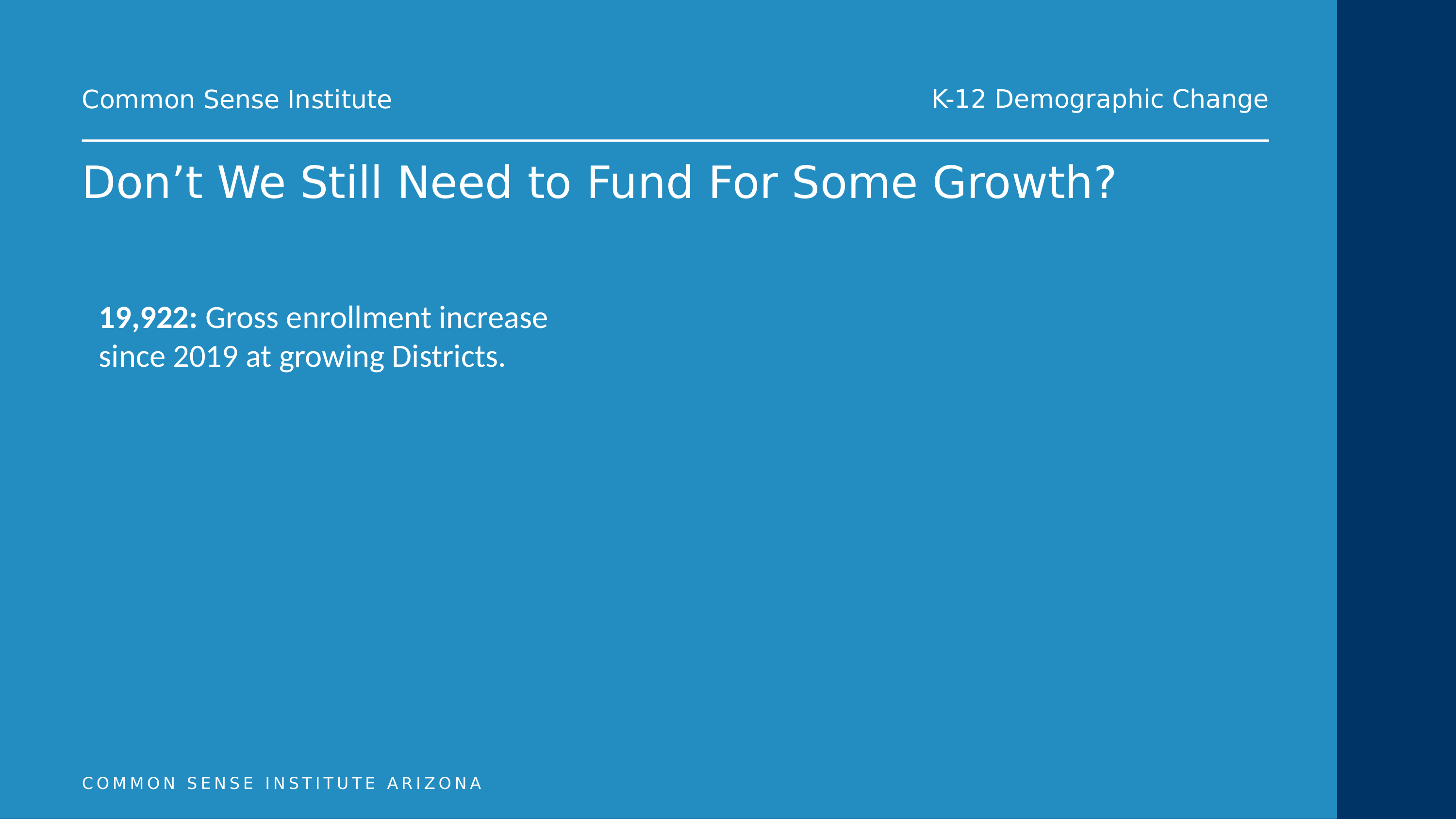

K-12 Demographic Change
Common Sense Institute

Don’t We Still Need to Fund For Some Growth?
19,922: Gross enrollment increase since 2019 at growing Districts.

COMMON SENSE INSTITUTE ARIZONA